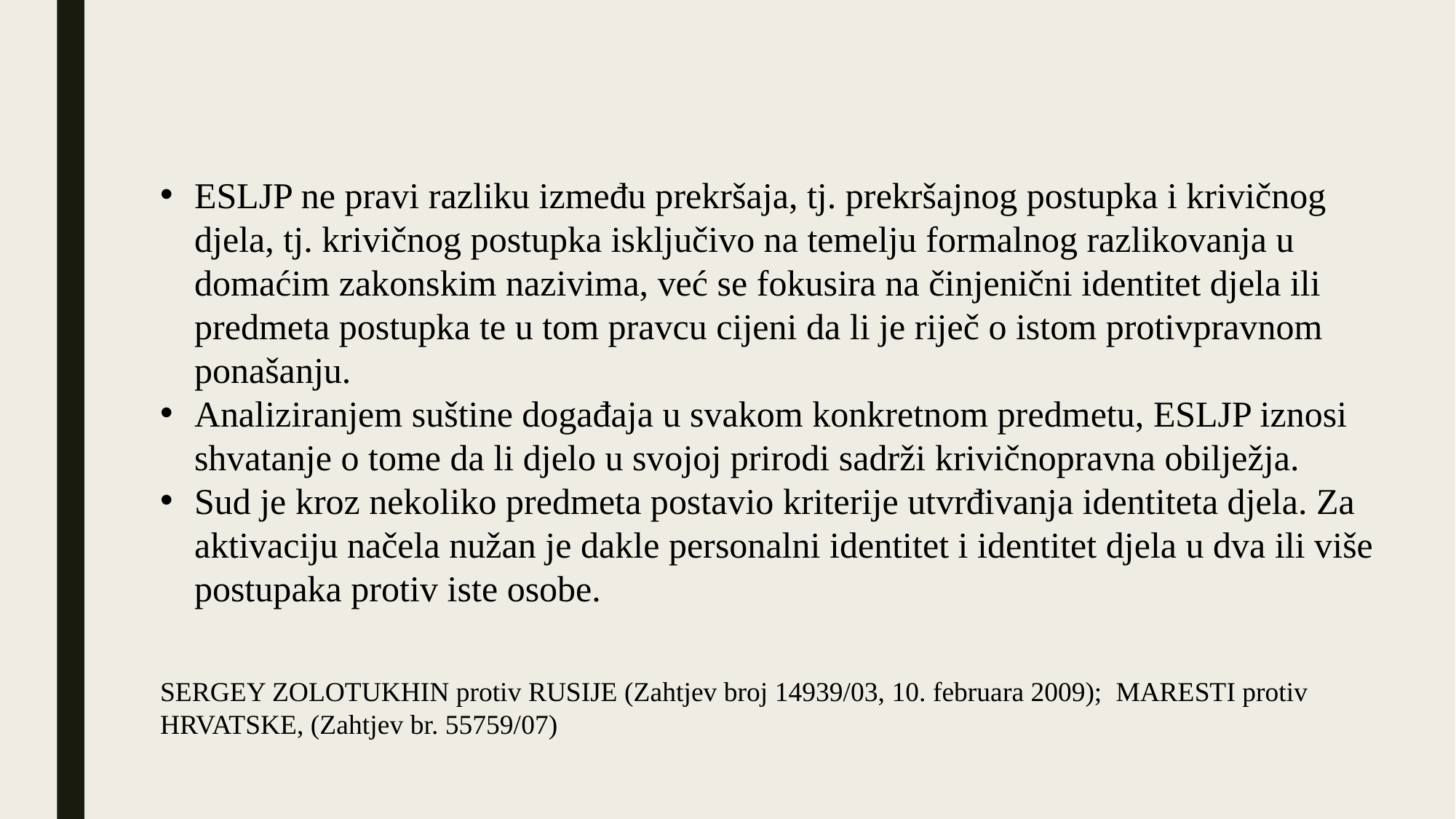

ESLJP ne pravi razliku između prekršaja, tj. prekršajnog postupka i krivičnog djela, tj. krivičnog postupka isključivo na temelju formalnog razlikovanja u domaćim zakonskim nazivima, već se fokusira na činjenični identitet djela ili predmeta postupka te u tom pravcu cijeni da li je riječ o istom protivpravnom ponašanju.
Analiziranjem suštine događaja u svakom konkretnom predmetu, ESLJP iznosi shvatanje o tome da li djelo u svojoj prirodi sadrži krivičnopravna obilježja.
Sud je kroz nekoliko predmeta postavio kriterije utvrđivanja identiteta djela. Za aktivaciju načela nužan je dakle personalni identitet i identitet djela u dva ili više postupaka protiv iste osobe.

SERGEY ZOLOTUKHIN protiv RUSIJE (Zahtjev broj 14939/03, 10. februara 2009);  MARESTI protiv HRVATSKE, (Zahtjev br. 55759/07)